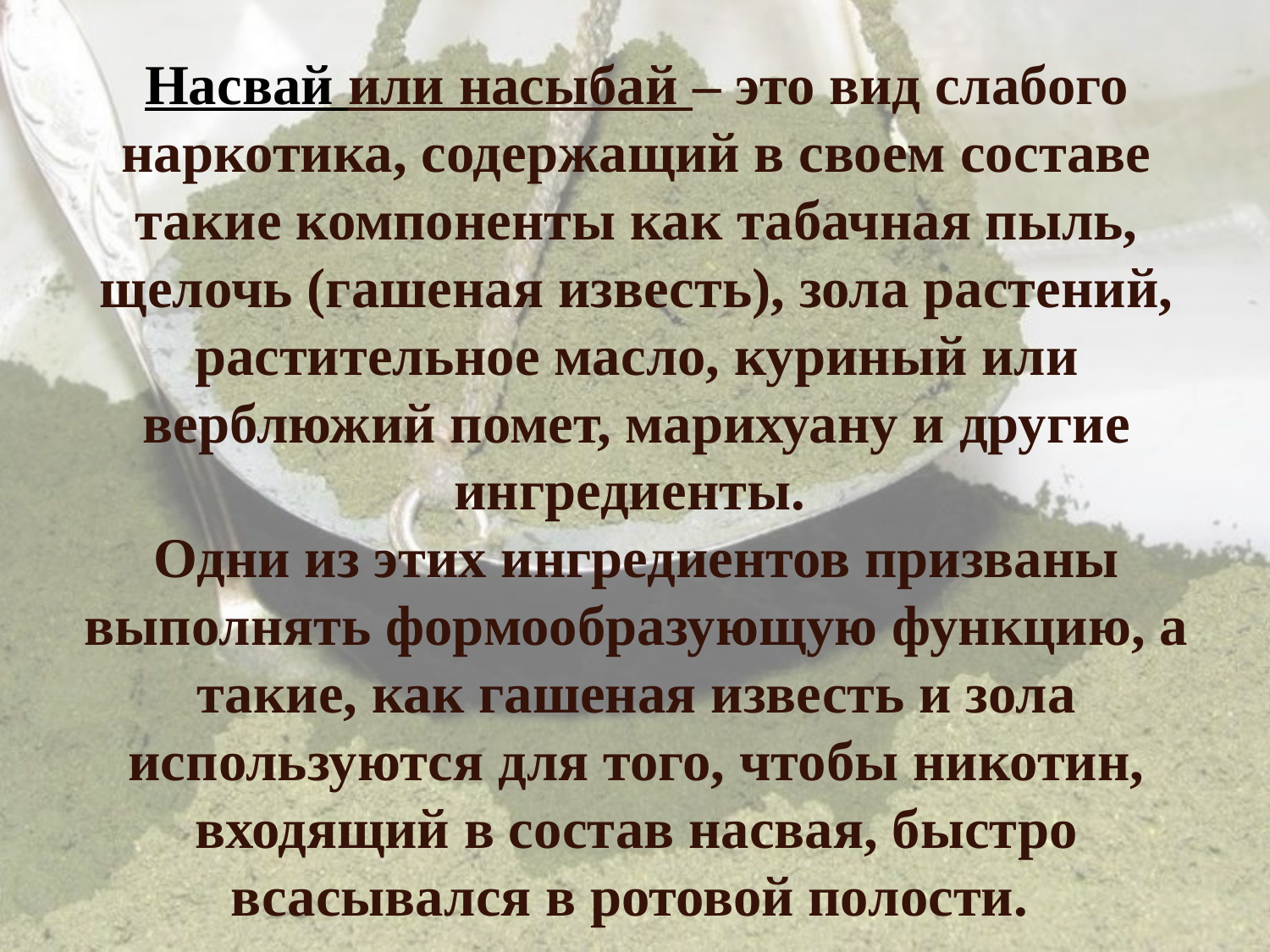

# Насвай или насыбай – это вид слабого наркотика, содержащий в своем составе такие компоненты как табачная пыль, щелочь (гашеная известь), зола растений, растительное масло, куриный или верблюжий помет, марихуану и другие ингредиенты. Одни из этих ингредиентов призваны выполнять формообразующую функцию, а такие, как гашеная известь и зола используются для того, чтобы никотин, входящий в состав насвая, быстро всасывался в ротовой полости.